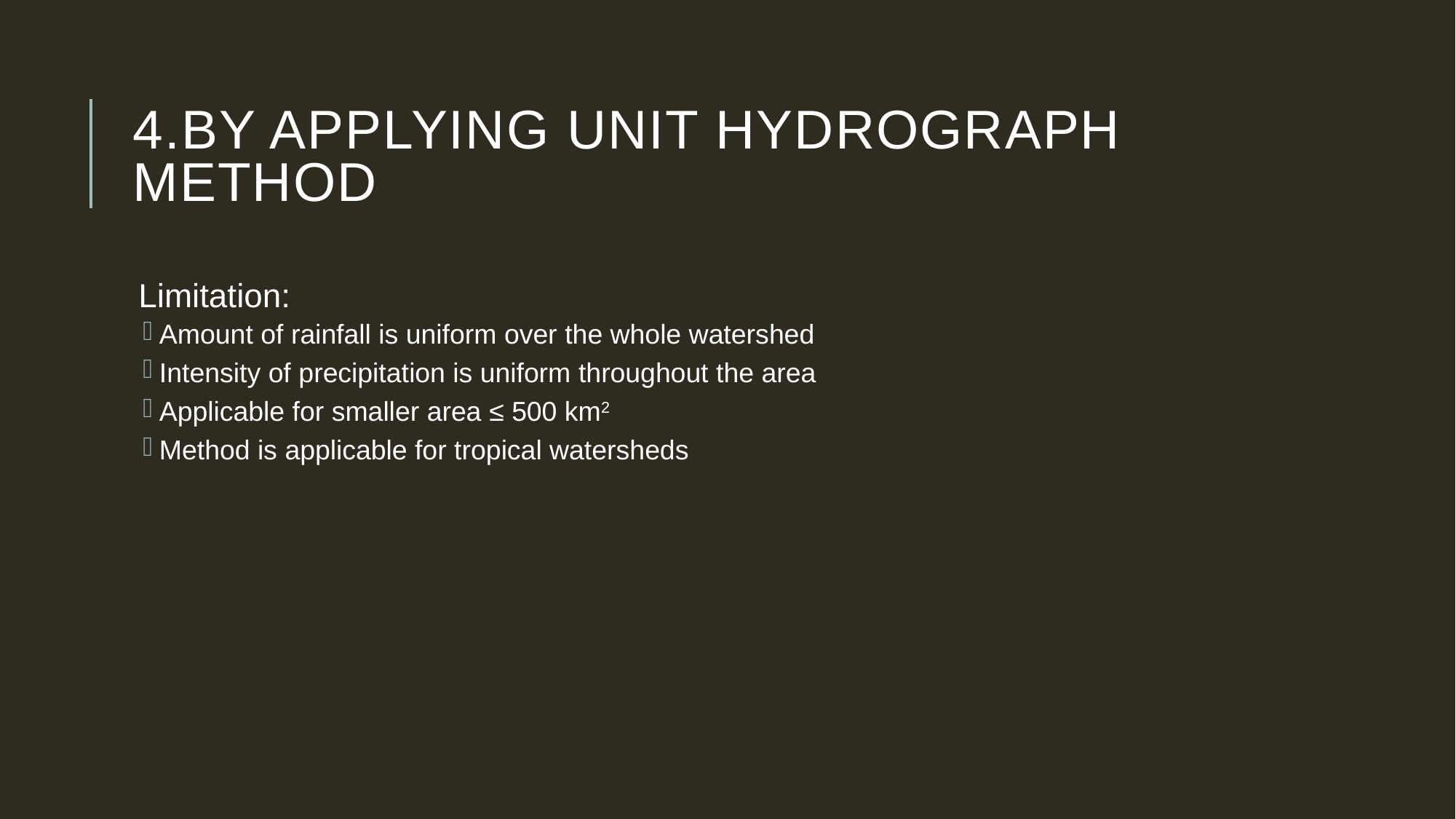

# 4.BY APPLYING UNIT HYDROGRAPH METHOD
Limitation:
Amount of rainfall is uniform over the whole watershed
Intensity of precipitation is uniform throughout the area
Applicable for smaller area ≤ 500 km2
Method is applicable for tropical watersheds